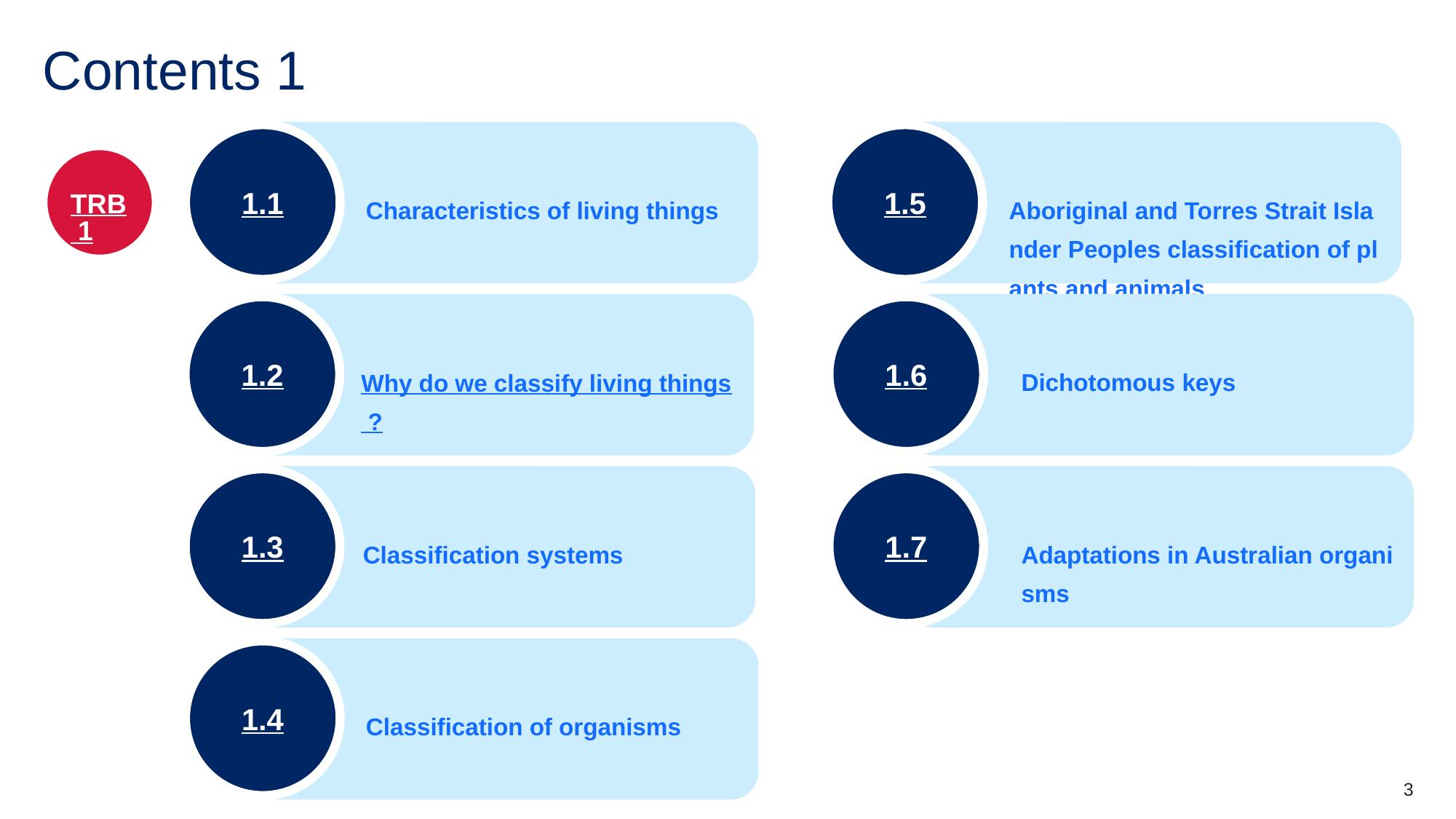

# Contents 1
Characteristics of living things
1.1
Aboriginal and Torres Strait Islander Peoples classification of plants and animals
1.5
TRB 1
Dichotomous keys
1.6
Why do we classify living things ?
1.2
Classification systems
1.3
Adaptations in Australian organisms
1.7
Classification of organisms
1.4
3